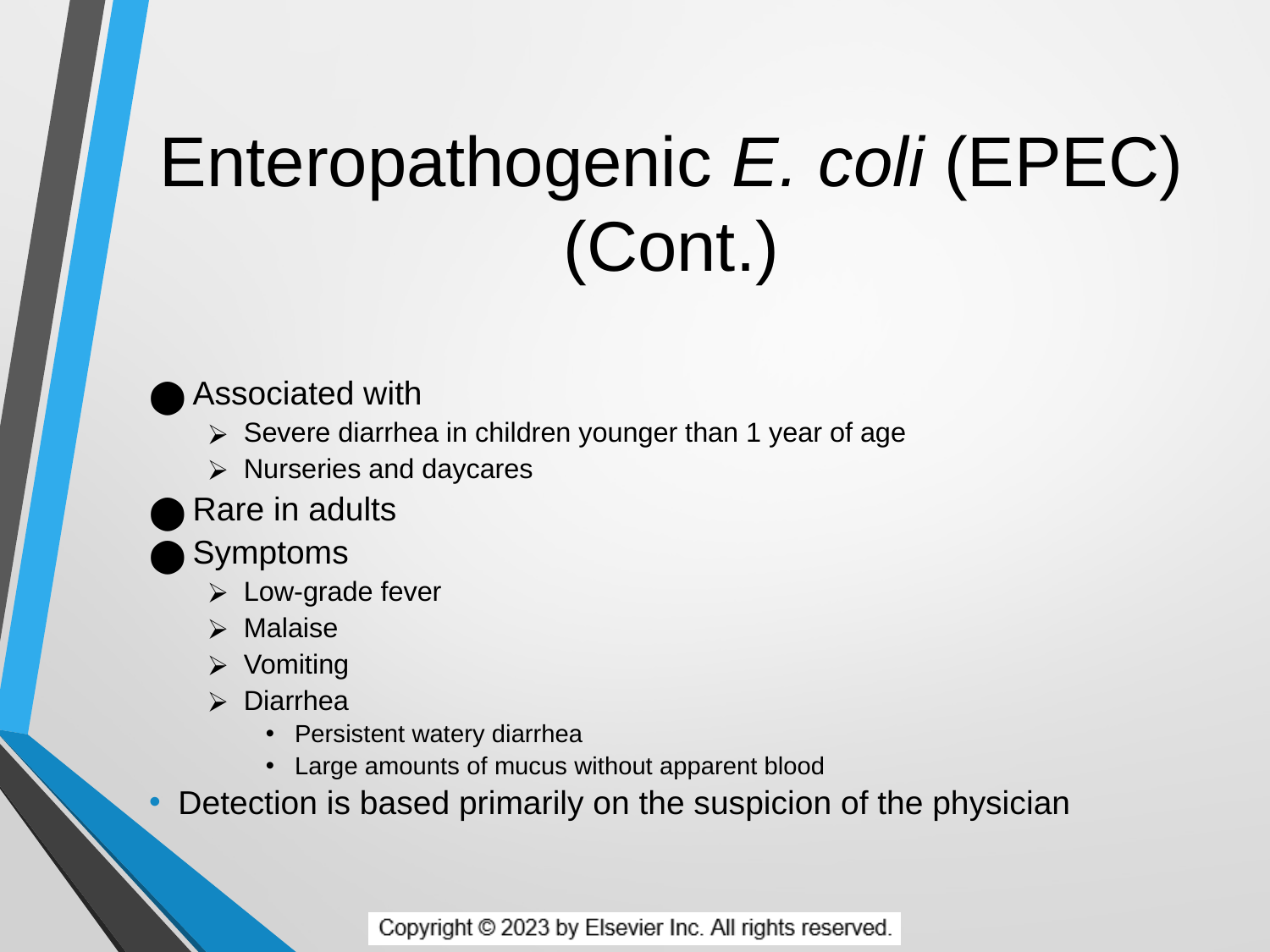

# Enteropathogenic E. coli (EPEC) (Cont.)
Associated with
Severe diarrhea in children younger than 1 year of age
Nurseries and daycares
Rare in adults
Symptoms
Low-grade fever
Malaise
Vomiting
Diarrhea
Persistent watery diarrhea
Large amounts of mucus without apparent blood
Detection is based primarily on the suspicion of the physician